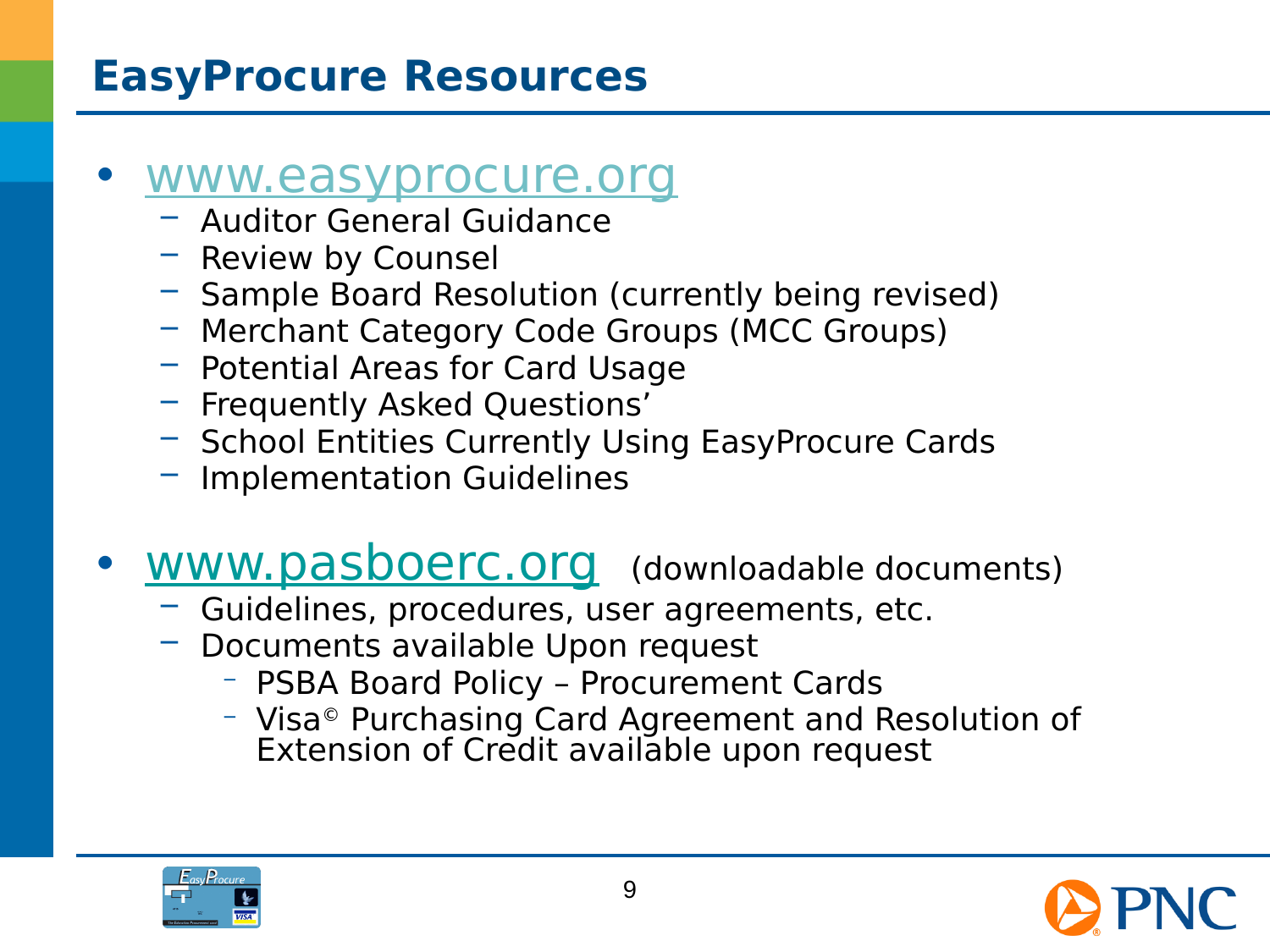

# EasyProcure Resources
www.easyprocure.org
Auditor General Guidance
Review by Counsel
Sample Board Resolution (currently being revised)
Merchant Category Code Groups (MCC Groups)
Potential Areas for Card Usage
Frequently Asked Questions’
School Entities Currently Using EasyProcure Cards
Implementation Guidelines

www.pasboerc.org  (downloadable documents)
Guidelines, procedures, user agreements, etc.
Documents available Upon request
PSBA Board Policy – Procurement Cards
Visa© Purchasing Card Agreement and Resolution of Extension of Credit available upon request
9